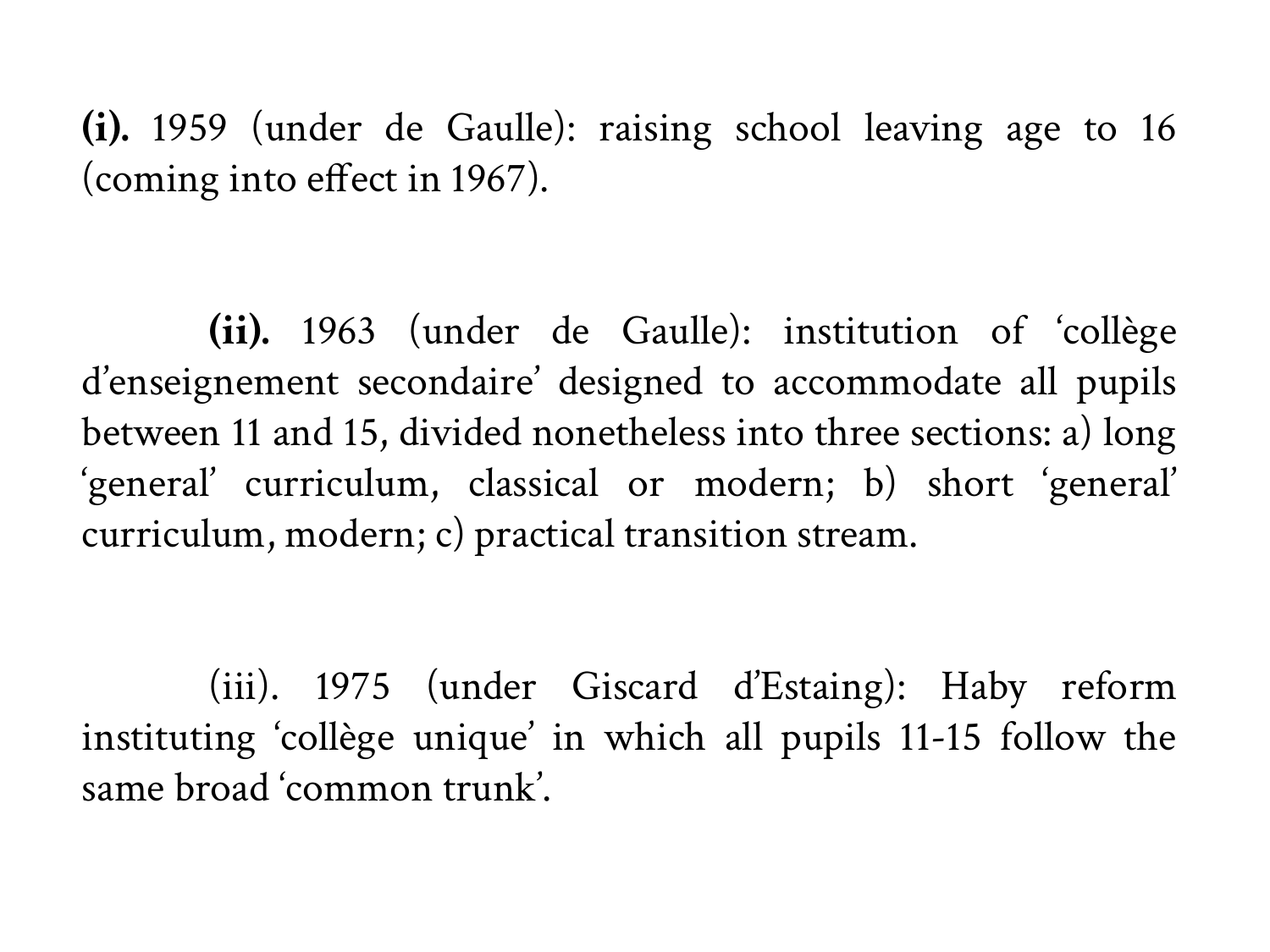

(i). 1959 (under de Gaulle): raising school leaving age to 16 (coming into effect in 1967).

	(ii). 1963 (under de Gaulle): institution of ‘collège d’enseignement secondaire’ designed to accommodate all pupils between 11 and 15, divided nonetheless into three sections: a) long ‘general’ curriculum, classical or modern; b) short ‘general’ curriculum, modern; c) practical transition stream.

	(iii). 1975 (under Giscard d’Estaing): Haby reform instituting ‘collège unique’ in which all pupils 11-15 follow the same broad ‘common trunk’.